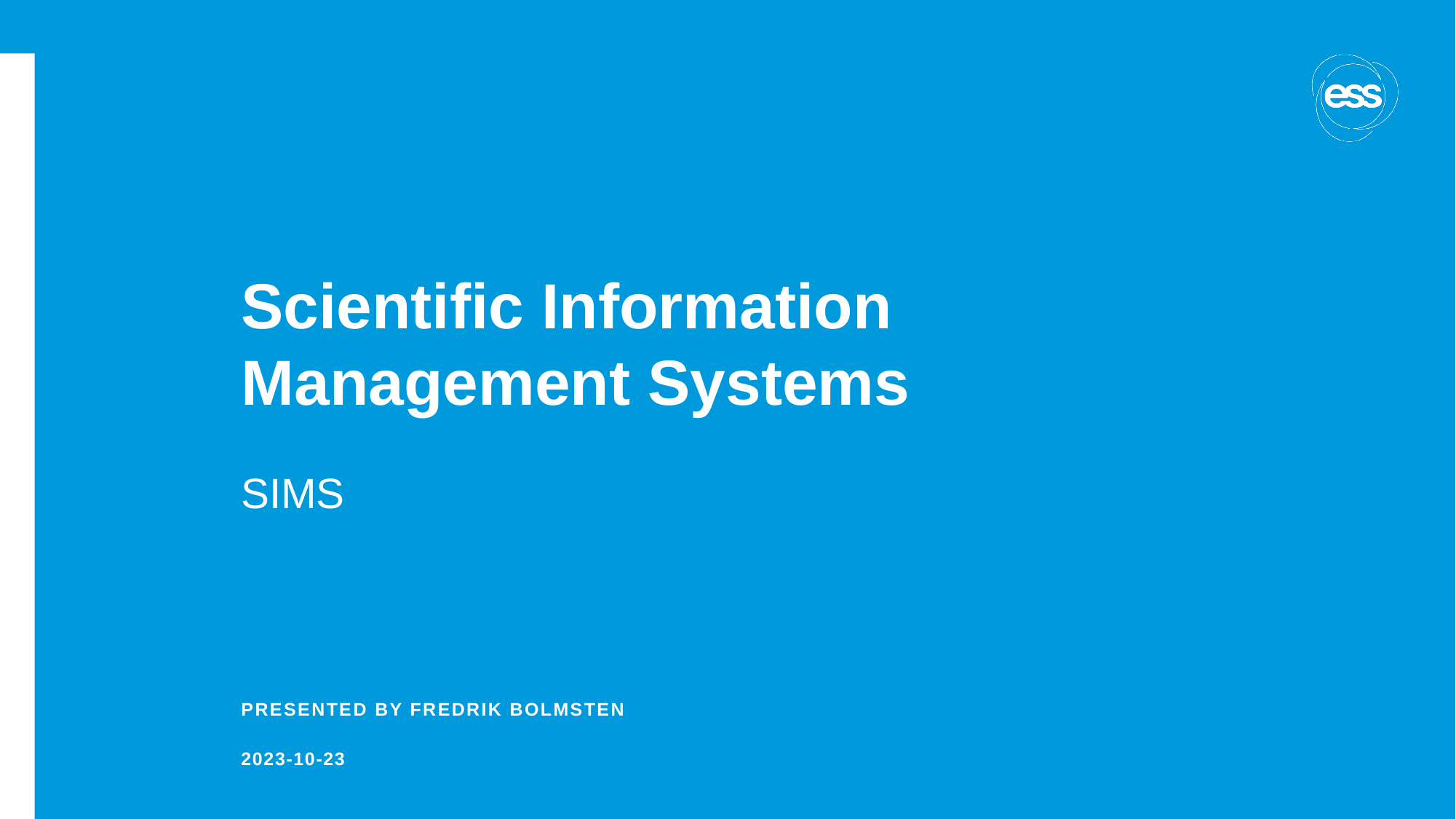

# Scientific Information Management Systems
SIMS
PRESENTED BY Fredrik Bolmsten
2023-10-23